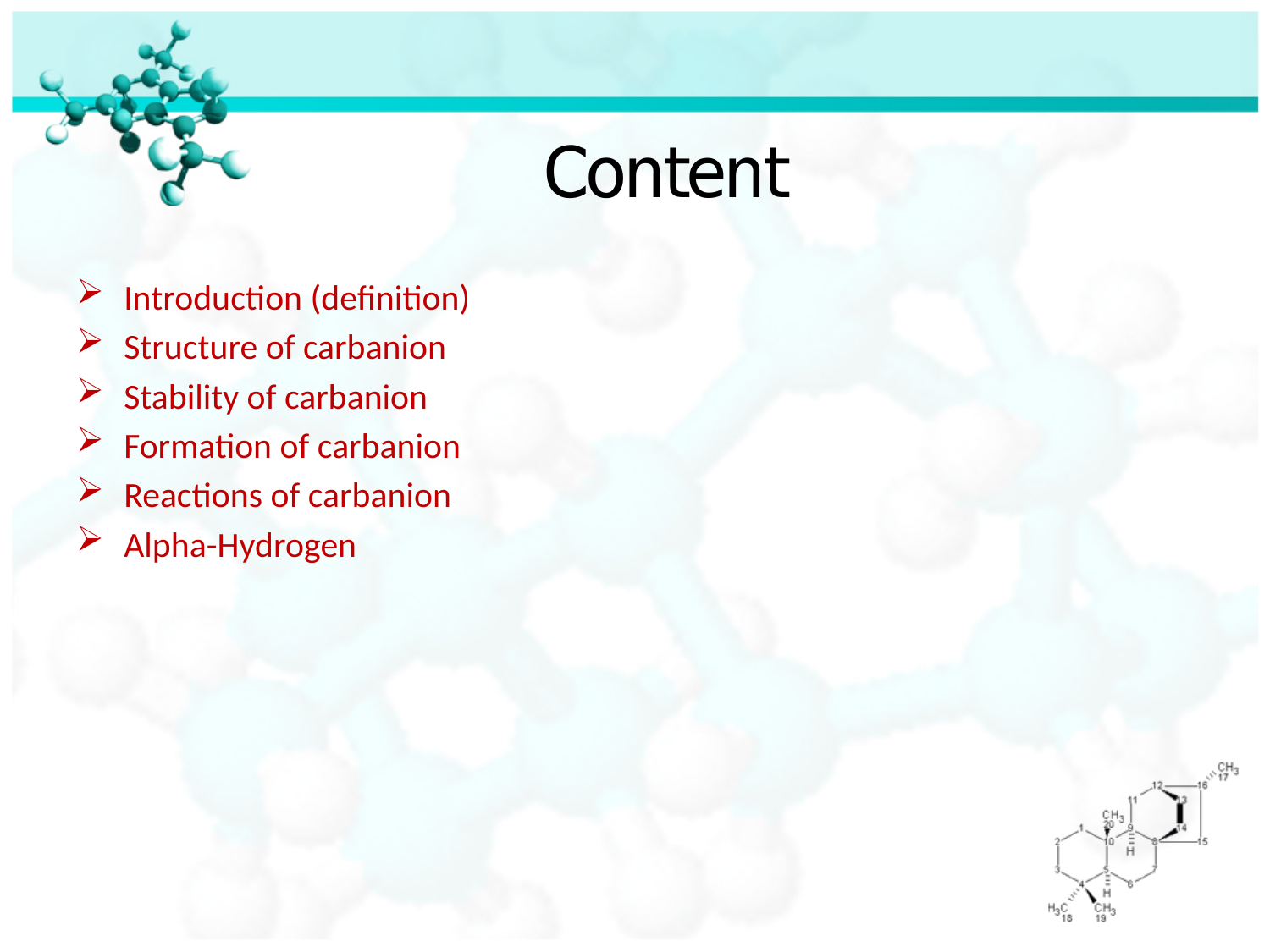

# Content
Introduction (definition)
Structure of carbanion
Stability of carbanion
Formation of carbanion
Reactions of carbanion
Alpha-Hydrogen